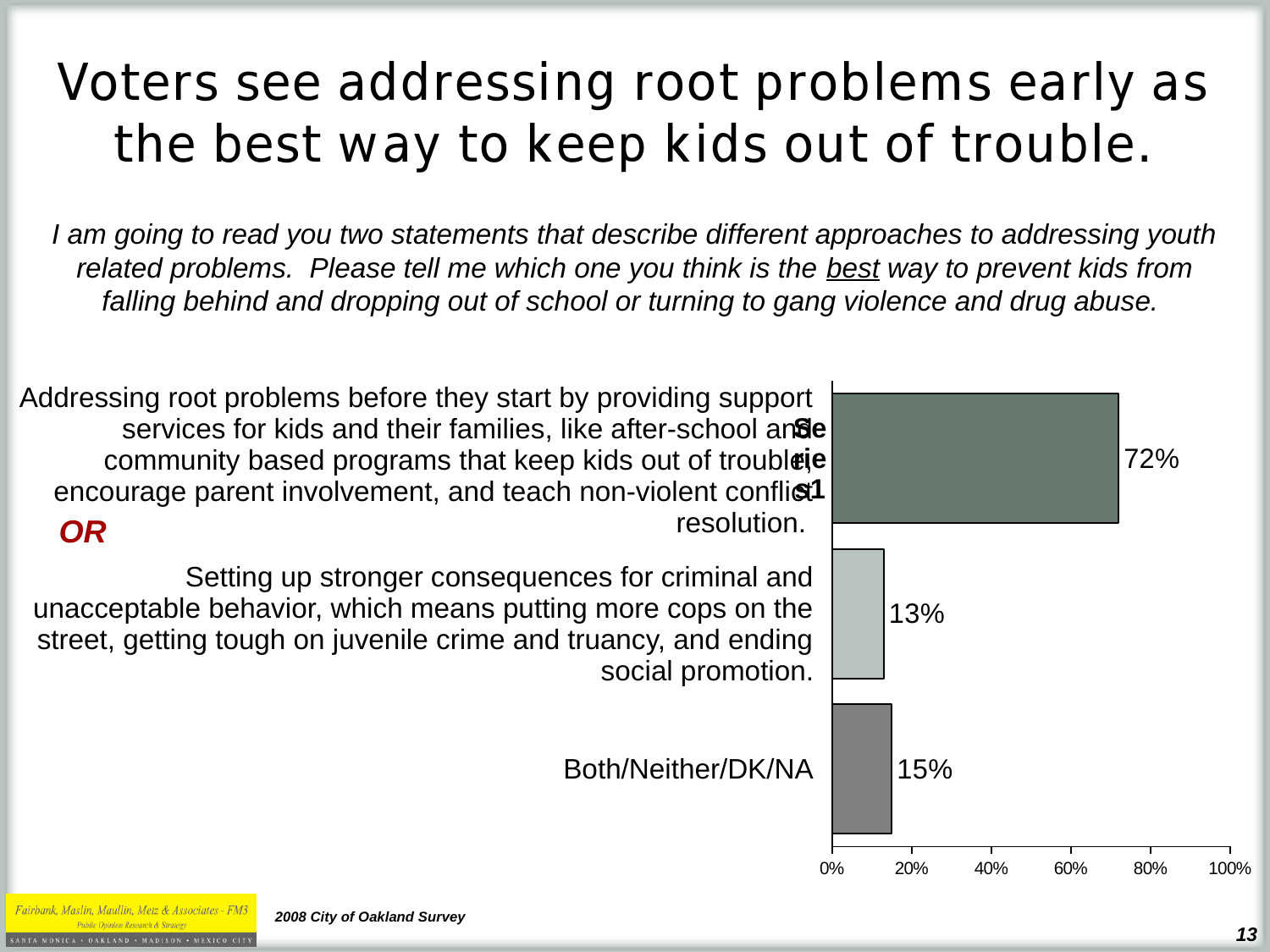

# Voters see addressing root problems early as the best way to keep kids out of trouble.
I am going to read you two statements that describe different approaches to addressing youth related problems.  Please tell me which one you think is the best way to prevent kids from falling behind and dropping out of school or turning to gang violence and drug abuse.
| Addressing root problems before they start by providing support services for kids and their families, like after-school and community based programs that keep kids out of trouble, encourage parent involvement, and teach non-violent conflict resolution. |
| --- |
| Setting up stronger consequences for criminal and unacceptable behavior, which means putting more cops on the street, getting tough on juvenile crime and truancy, and ending social promotion. |
| Both/Neither/DK/NA |

### Chart

| Category |  |
|---|---|
OR
2008 City of Oakland Survey